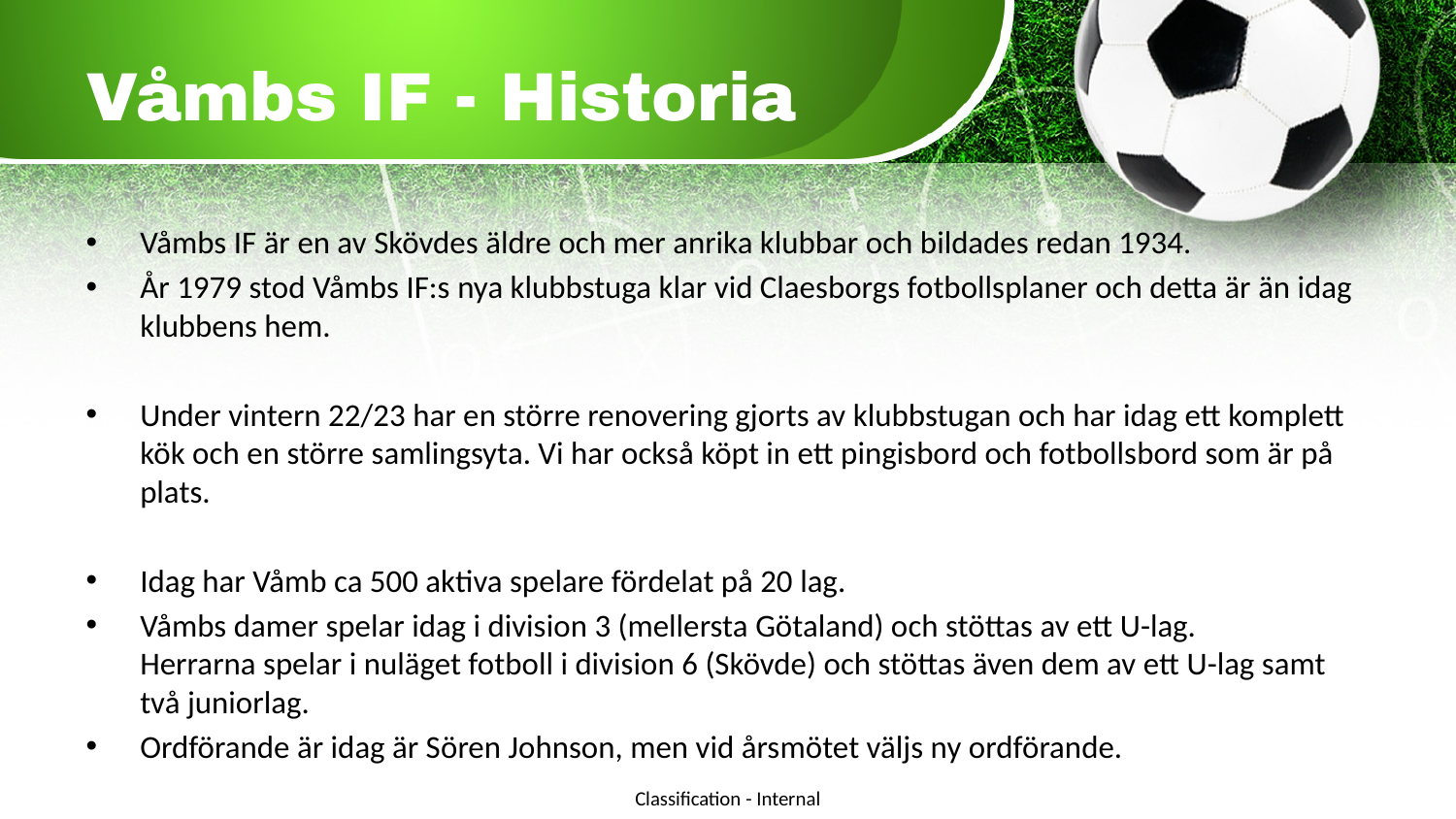

# Våmbs IF - Historia
Våmbs IF är en av Skövdes äldre och mer anrika klubbar och bildades redan 1934.
År 1979 stod Våmbs IF:s nya klubbstuga klar vid Claesborgs fotbollsplaner och detta är än idag klubbens hem.

Under vintern 22/23 har en större renovering gjorts av klubbstugan och har idag ett komplett kök och en större samlingsyta. Vi har också köpt in ett pingisbord och fotbollsbord som är på plats.

Idag har Våmb ca 500 aktiva spelare fördelat på 20 lag.
Våmbs damer spelar idag i division 3 (mellersta Götaland) och stöttas av ett U-lag.
Herrarna spelar i nuläget fotboll i division 6 (Skövde) och stöttas även dem av ett U-lag samt två juniorlag.
Ordförande är idag är Sören Johnson, men vid årsmötet väljs ny ordförande.